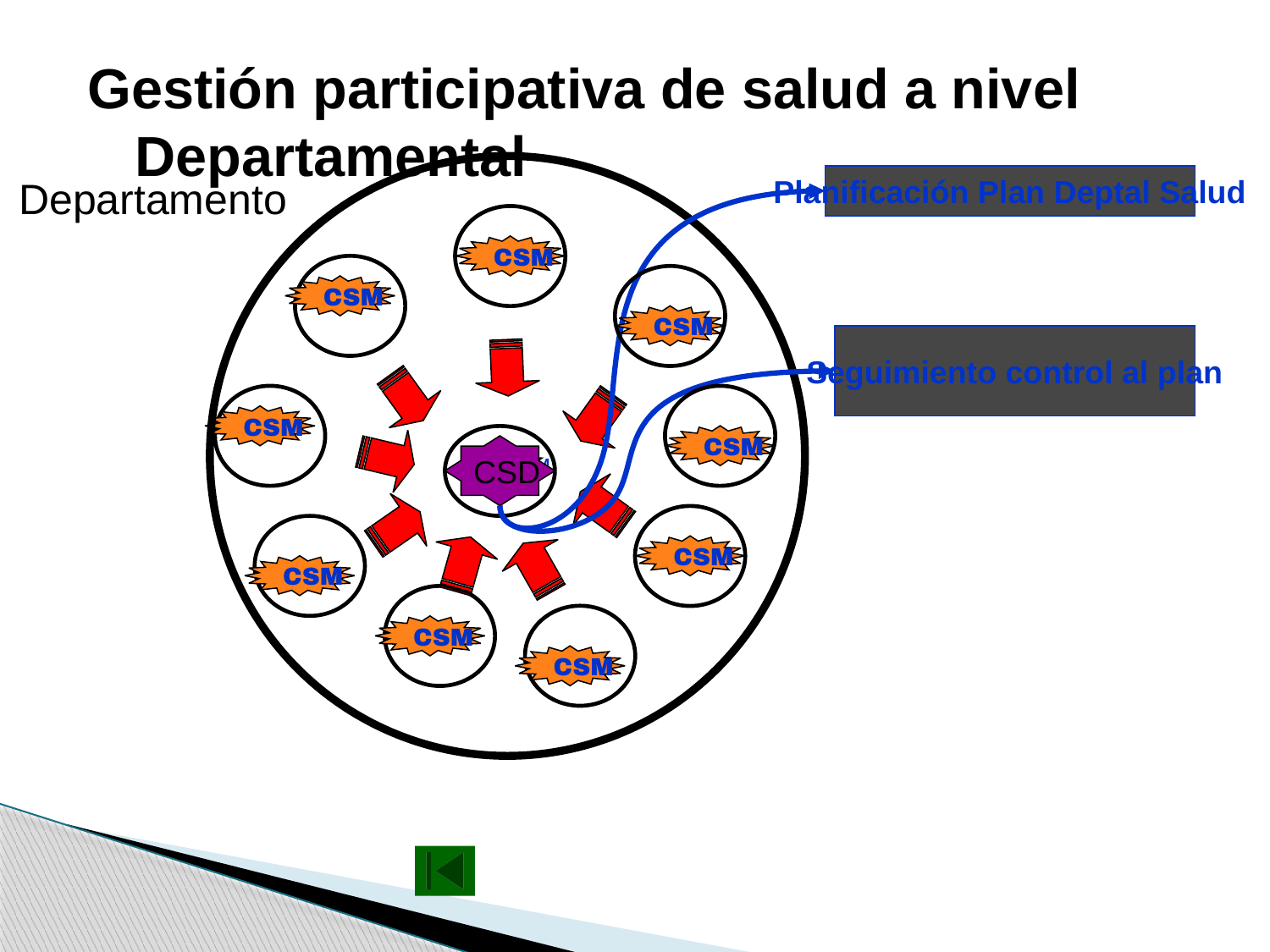

Gestión participativa de salud a nivel Departamental

Planificación Plan Deptal Salud
Departamento

CSM

CSM
CSM
Seguimiento control al plan

CSM
CSM

CSD
CSM

CSM
CSM

CSM
CSM